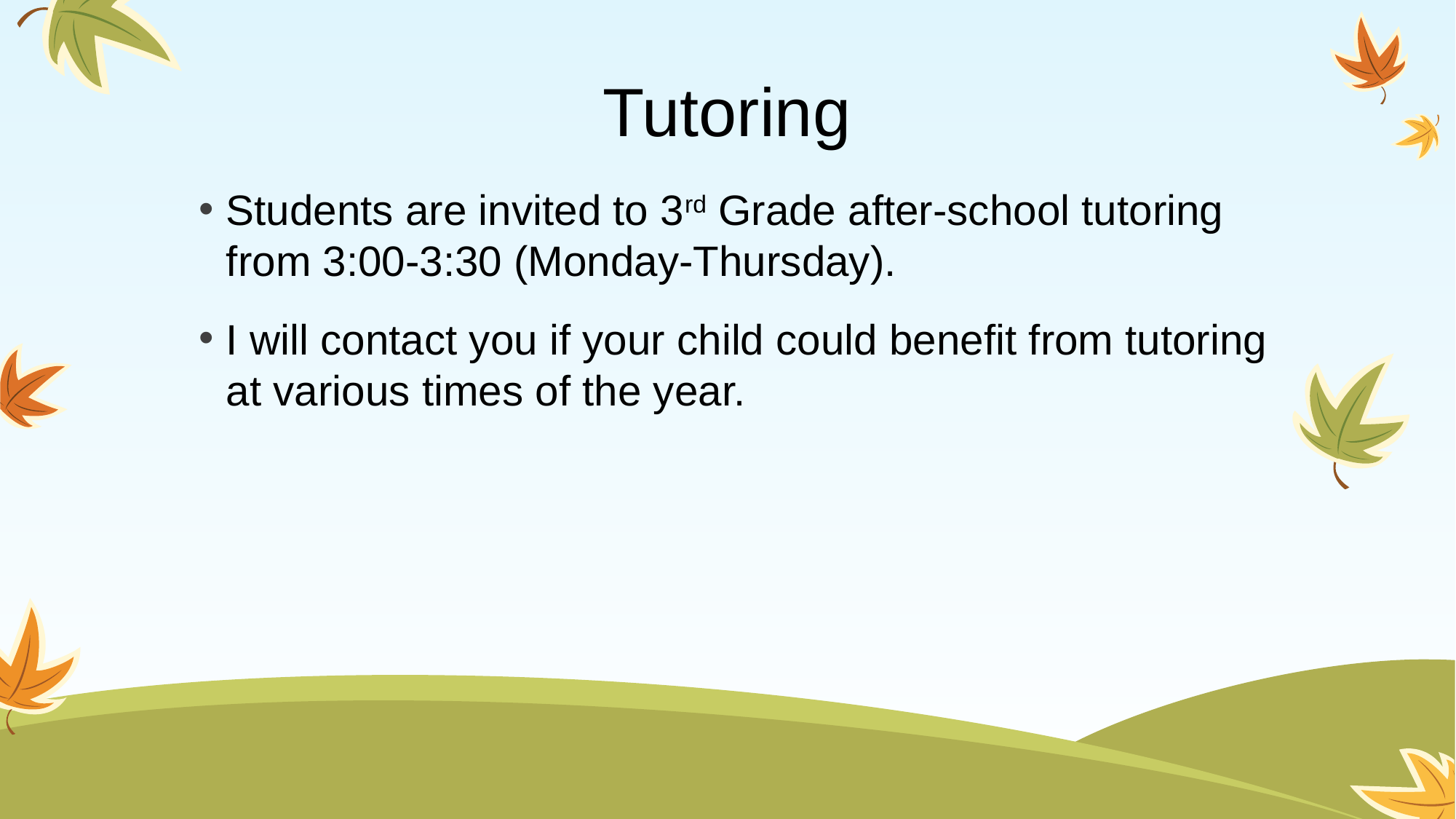

# Tutoring
Students are invited to 3rd Grade after-school tutoring from 3:00-3:30 (Monday-Thursday).
I will contact you if your child could benefit from tutoring at various times of the year.